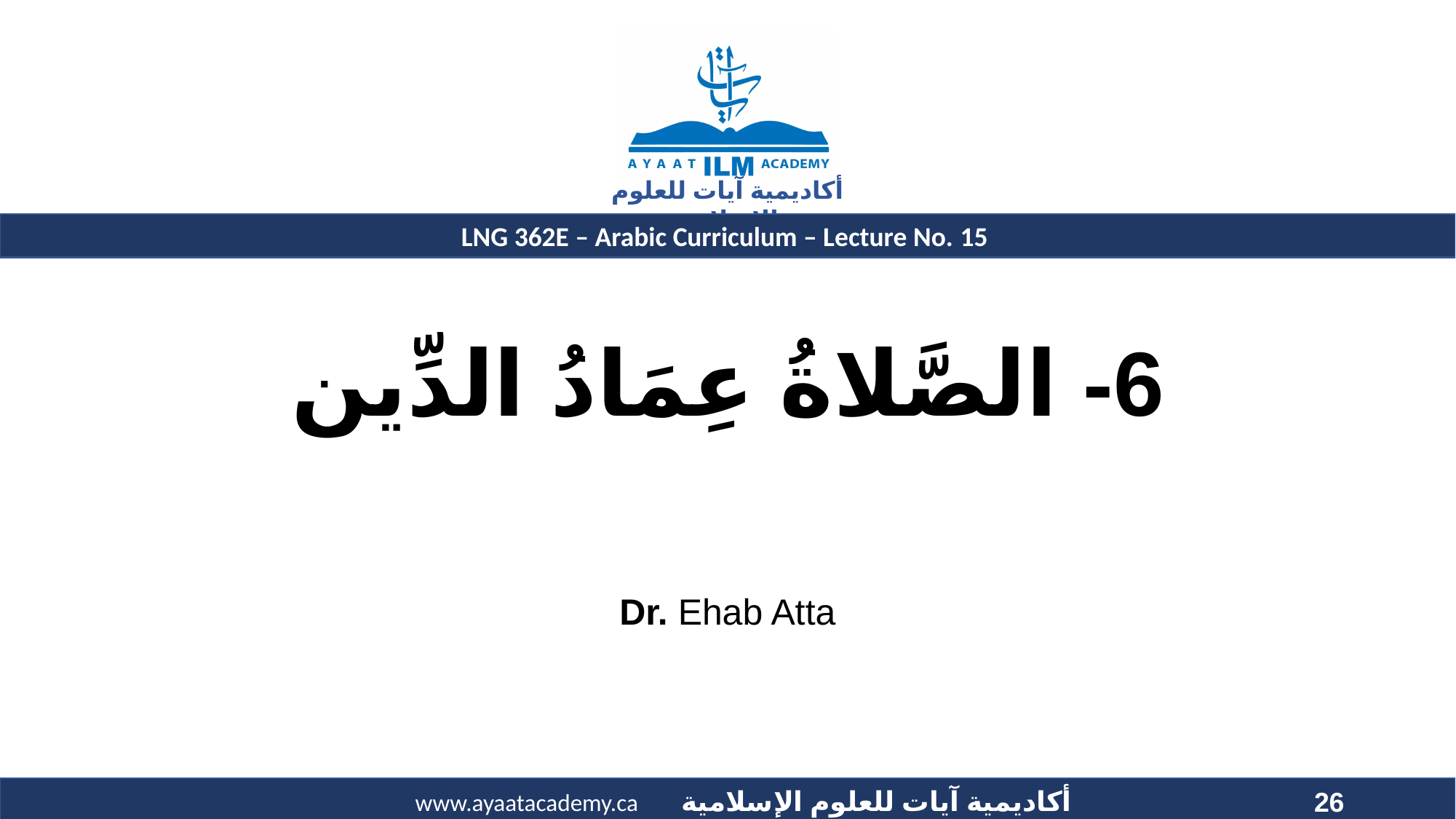

# 6- الصَّلاةُ عِمَادُ الدِّين
Dr. Ehab Atta
26